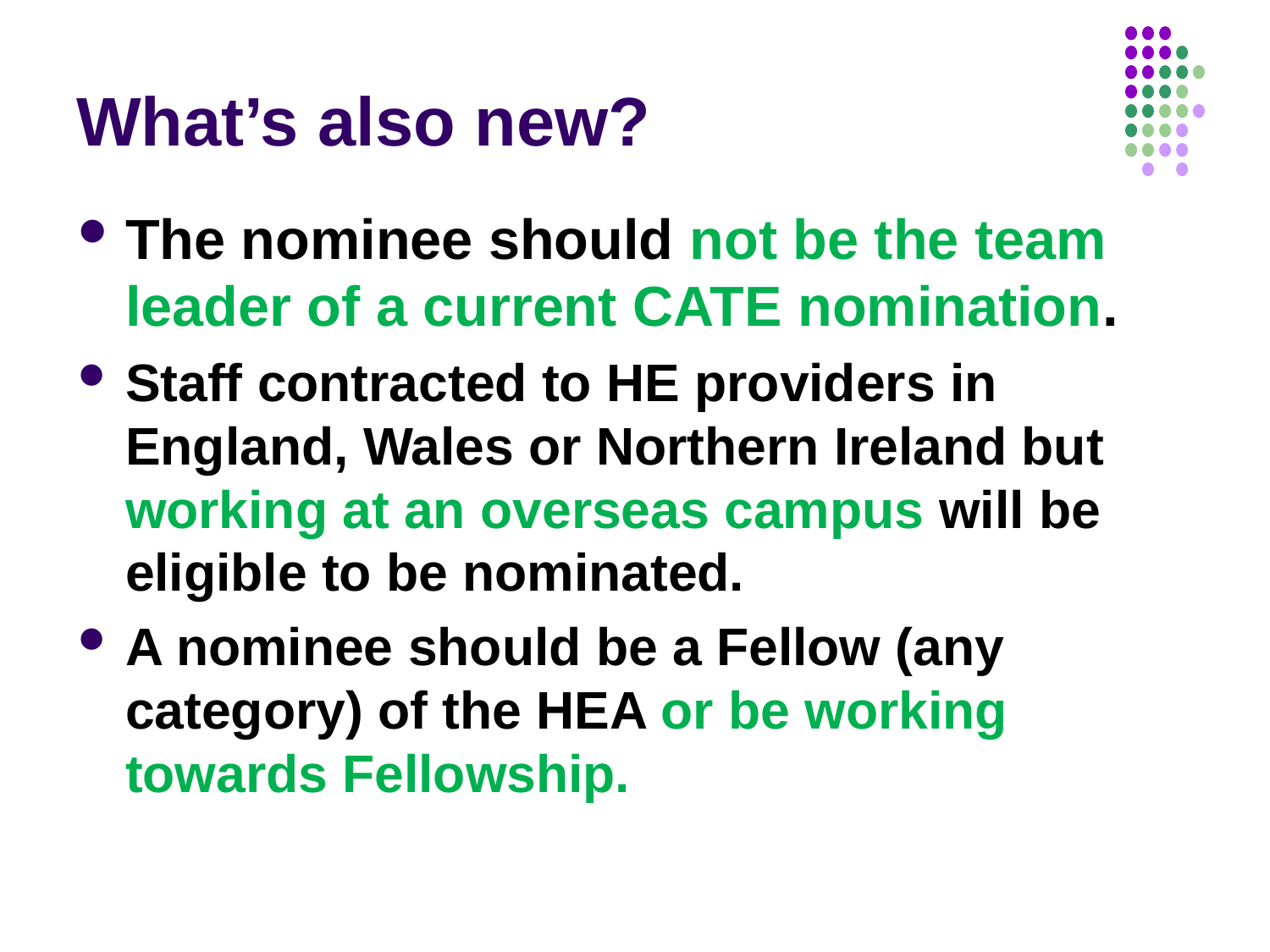

# What’s also new?
The nominee should not be the team leader of a current CATE nomination.
Staff contracted to HE providers in England, Wales or Northern Ireland but working at an overseas campus will be eligible to be nominated.
A nominee should be a Fellow (any category) of the HEA or be working towards Fellowship.